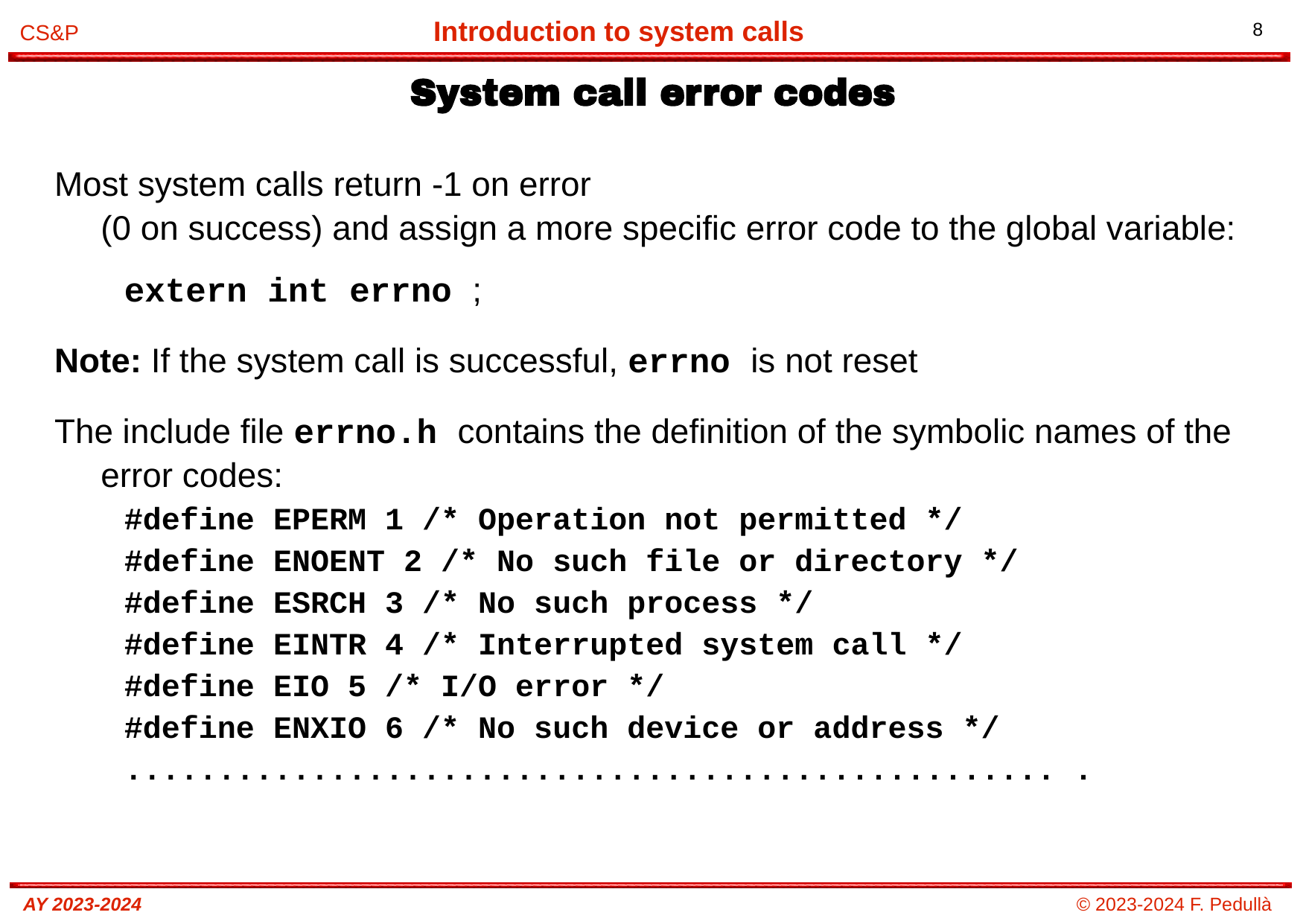

# System call error codes
Most system calls return -1 on error
(0 on success) and assign a more specific error code to the global variable:
extern int errno ;
Note: If the system call is successful, errno is not reset
The include file errno.h contains the definition of the symbolic names of the error codes:
#define EPERM 1 /* Operation not permitted */
#define ENOENT 2 /* No such file or directory */
#define ESRCH 3 /* No such process */
#define EINTR 4 /* Interrupted system call */
#define EIO 5 /* I/O error */
#define ENXIO 6 /* No such device or address */
.................................................. .